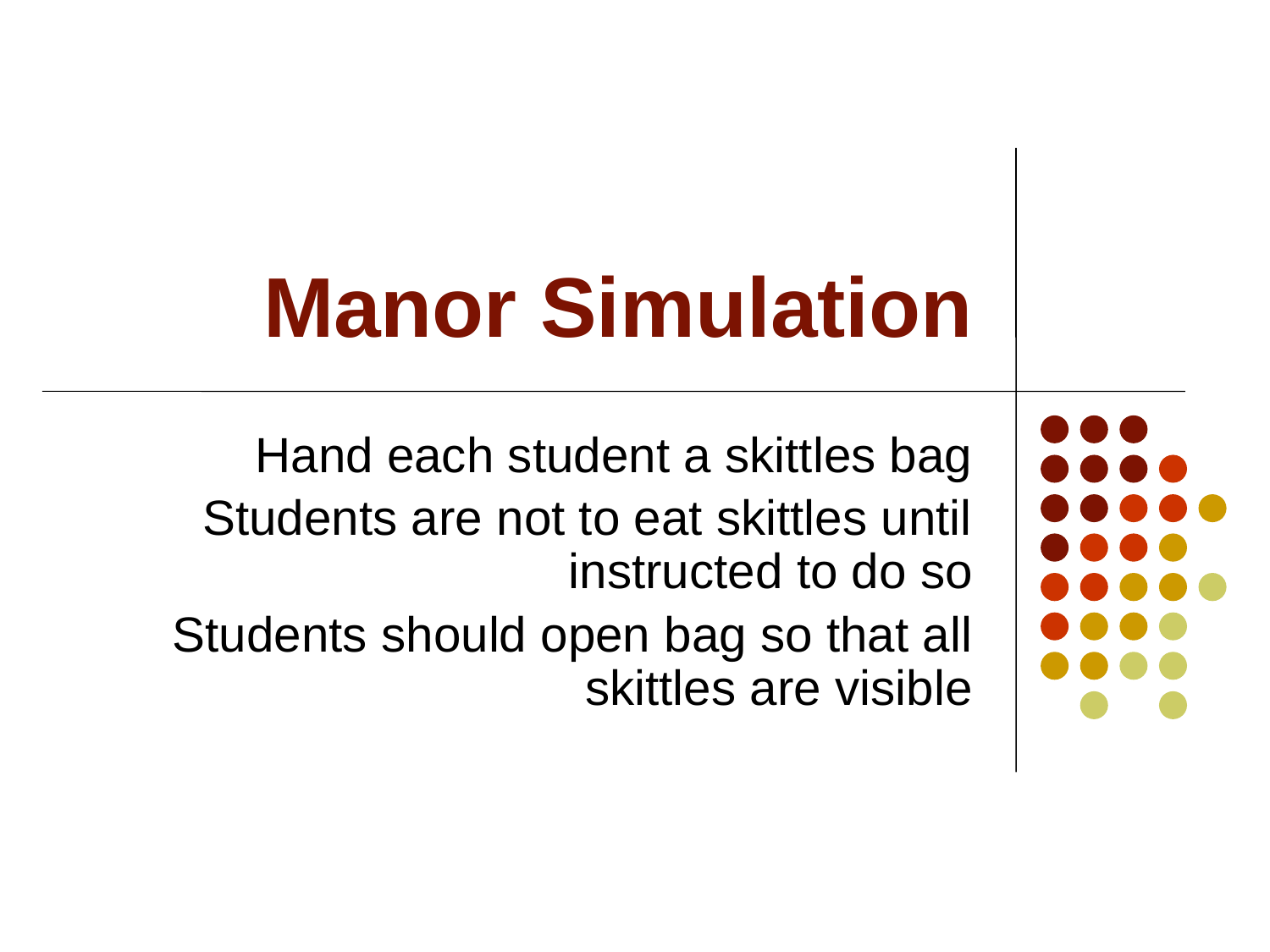

# Manor Simulation
Hand each student a skittles bag
Students are not to eat skittles until instructed to do so
Students should open bag so that all skittles are visible